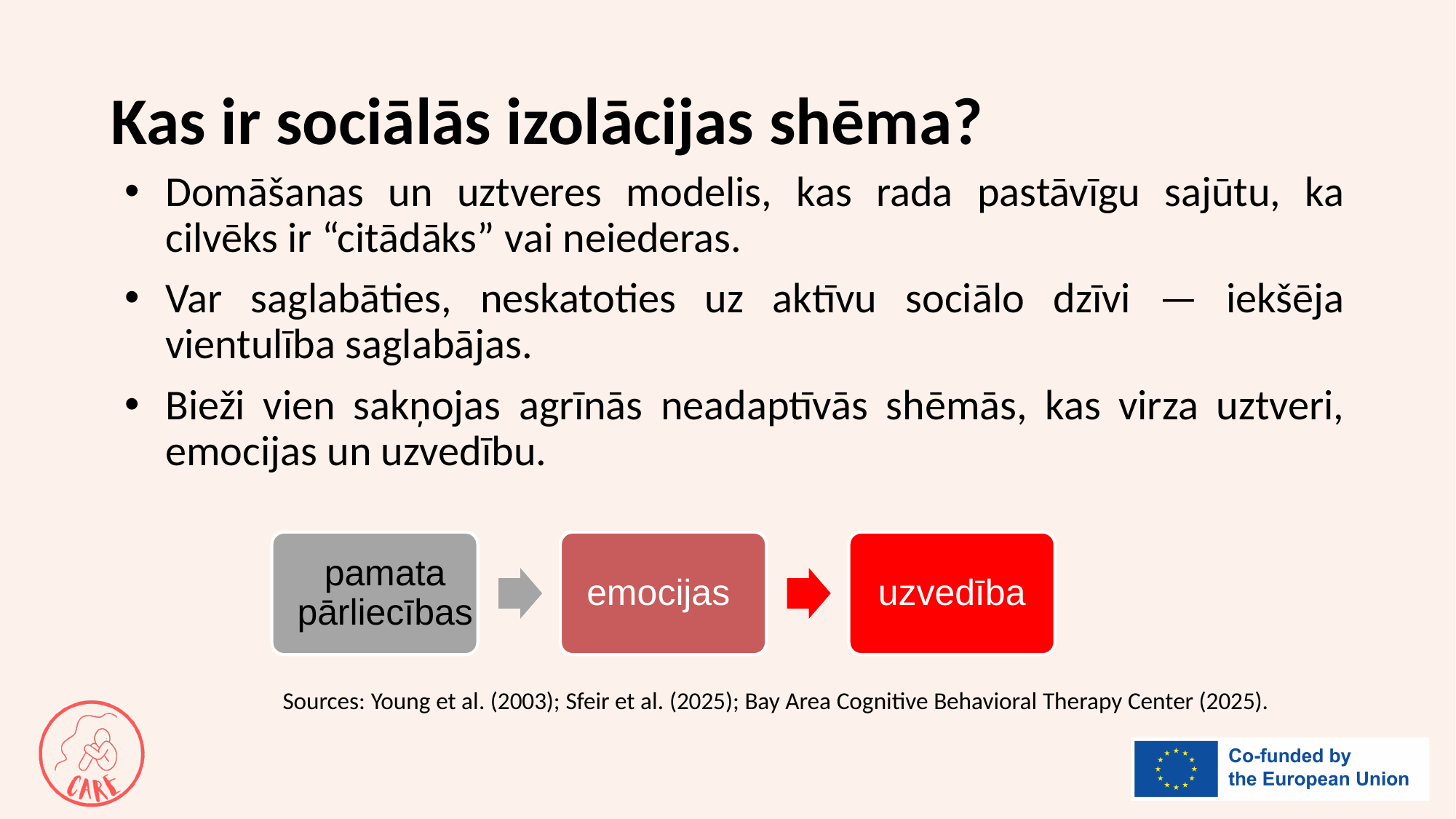

# Kas ir sociālās izolācijas shēma?
Domāšanas un uztveres modelis, kas rada pastāvīgu sajūtu, ka cilvēks ir “citādāks” vai neiederas.
Var saglabāties, neskatoties uz aktīvu sociālo dzīvi — iekšēja vientulība saglabājas.
Bieži vien sakņojas agrīnās neadaptīvās shēmās, kas virza uztveri, emocijas un uzvedību.

pamata pārliecības
emocijas
uzvedība

Sources: Young et al. (2003); Sfeir et al. (2025); Bay Area Cognitive Behavioral Therapy Center (2025).